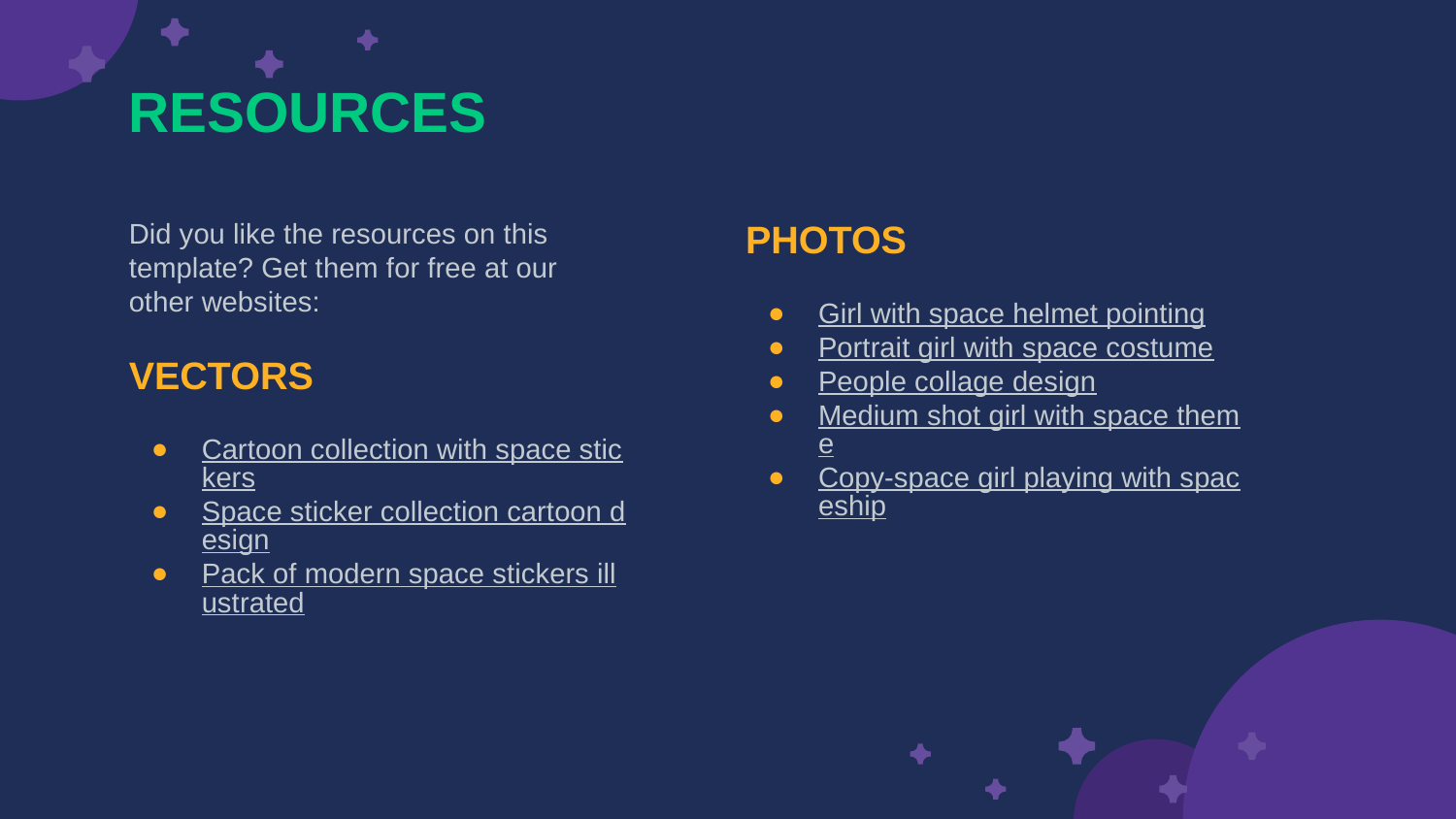

# RESOURCES
Did you like the resources on this template? Get them for free at our other websites:

VECTORS

Cartoon collection with space stickers
Space sticker collection cartoon design
Pack of modern space stickers illustrated
PHOTOS

Girl with space helmet pointing
Portrait girl with space costume
People collage design
Medium shot girl with space theme
Copy-space girl playing with spaceship